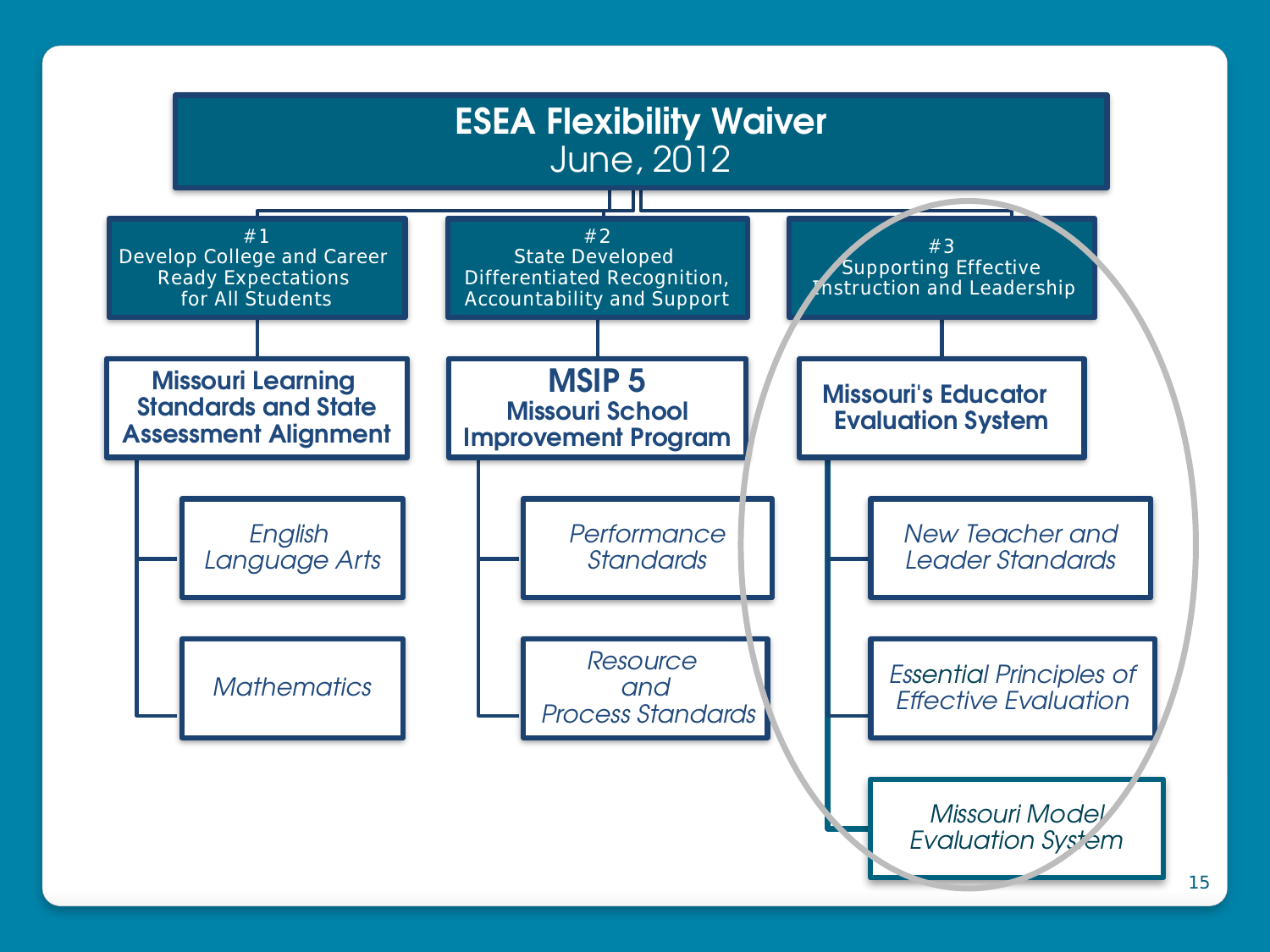

ESEA Flexibility Waiver
June, 2012
#1
Develop College and Career
Ready Expectations
for All Students
Missouri Learning
Standards and State Assessment Alignment
English
Language Arts
Mathematics
#2
State Developed
Differentiated Recognition, Accountability and Support
MSIP 5
Missouri School
Improvement Program
Performance Standards
Resource
and
 Process Standards
#3
Supporting Effective
 Instruction and Leadership
Missouri's Educator
Evaluation System
New Teacher and Leader Standards
Essential Principles of Effective Evaluation
Missouri Model Evaluation System

15